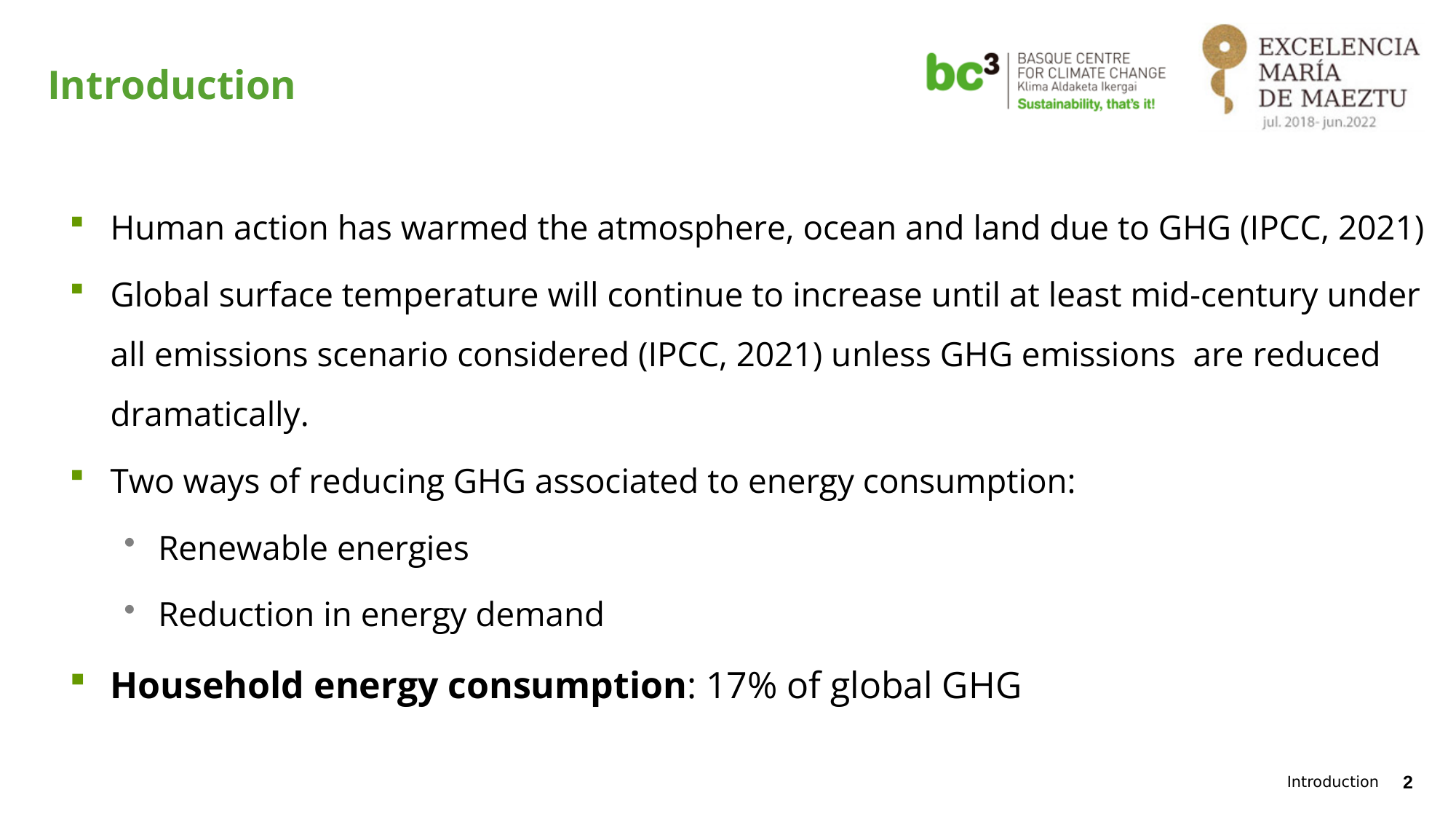

# Introduction
Human action has warmed the atmosphere, ocean and land due to GHG (IPCC, 2021)
Global surface temperature will continue to increase until at least mid-century under all emissions scenario considered (IPCC, 2021) unless GHG emissions  are reduced dramatically.
Two ways of reducing GHG associated to energy consumption:
Renewable energies
Reduction in energy demand
Household energy consumption: 17% of global GHG

Introduction
2